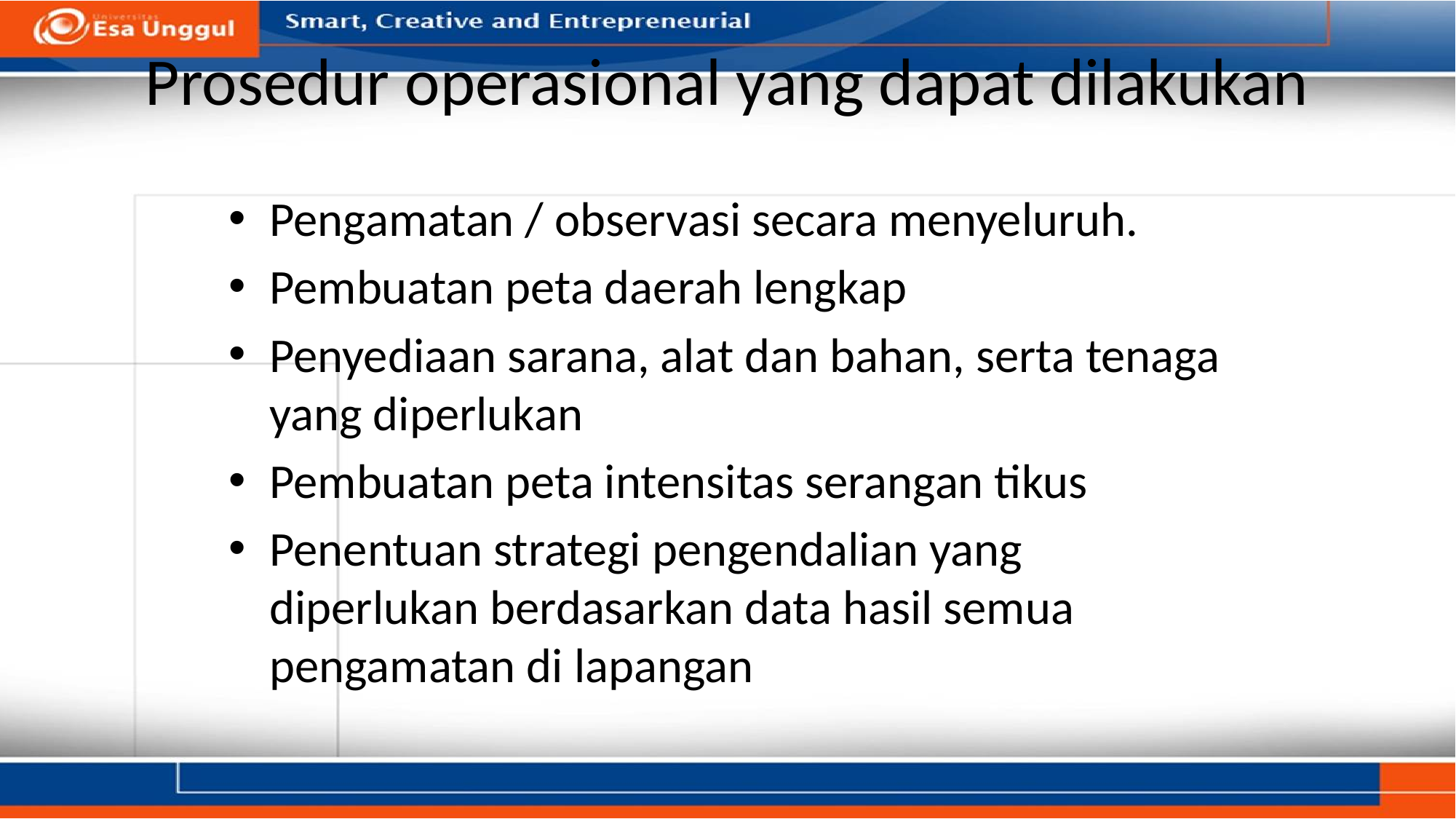

# Prosedur operasional yang dapat dilakukan
Pengamatan / observasi secara menyeluruh.
Pembuatan peta daerah lengkap
Penyediaan sarana, alat dan bahan, serta tenaga yang diperlukan
Pembuatan peta intensitas serangan tikus
Penentuan strategi pengendalian yang diperlukan berdasarkan data hasil semua pengamatan di lapangan